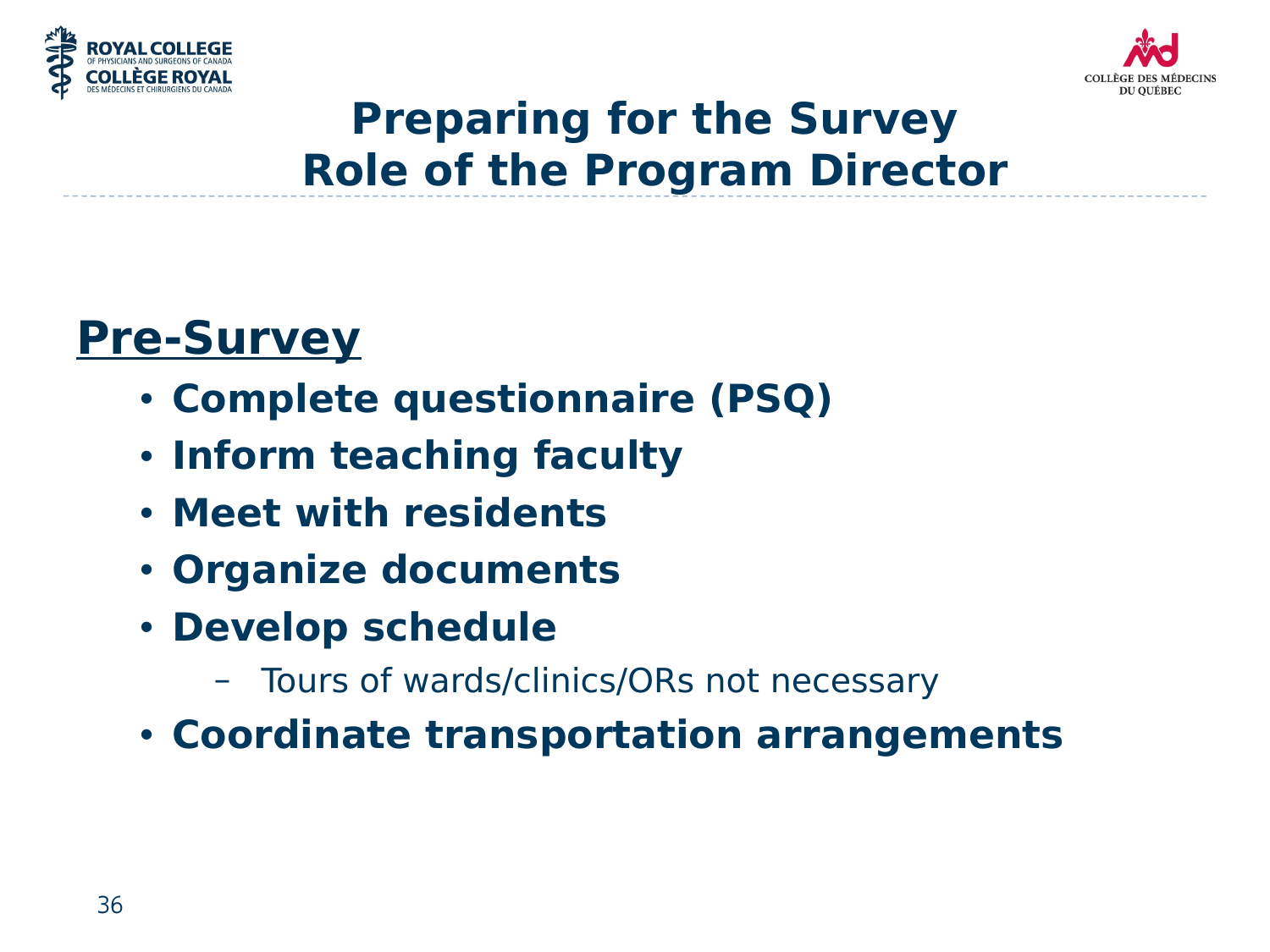

# Preparing for the Survey Role of the Program Director

Pre-Survey
Complete questionnaire (PSQ)
Inform teaching faculty
Meet with residents
Organize documents
Develop schedule
Tours of wards/clinics/ORs not necessary
Coordinate transportation arrangements
36